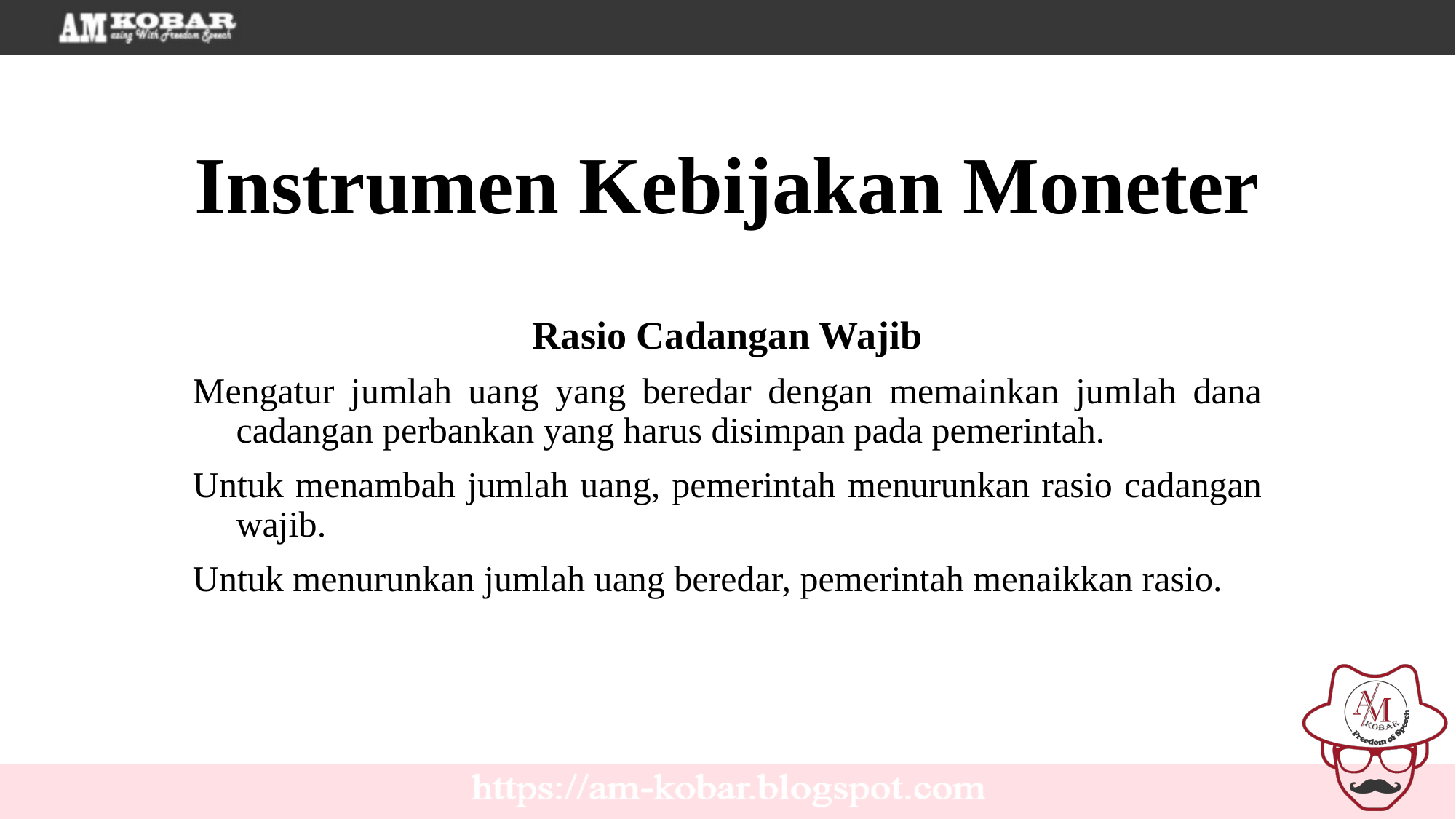

Instrumen Kebijakan Moneter
Rasio Cadangan Wajib
Mengatur jumlah uang yang beredar dengan memainkan jumlah dana cadangan perbankan yang harus disimpan pada pemerintah.
Untuk menambah jumlah uang, pemerintah menurunkan rasio cadangan wajib.
Untuk menurunkan jumlah uang beredar, pemerintah menaikkan rasio.